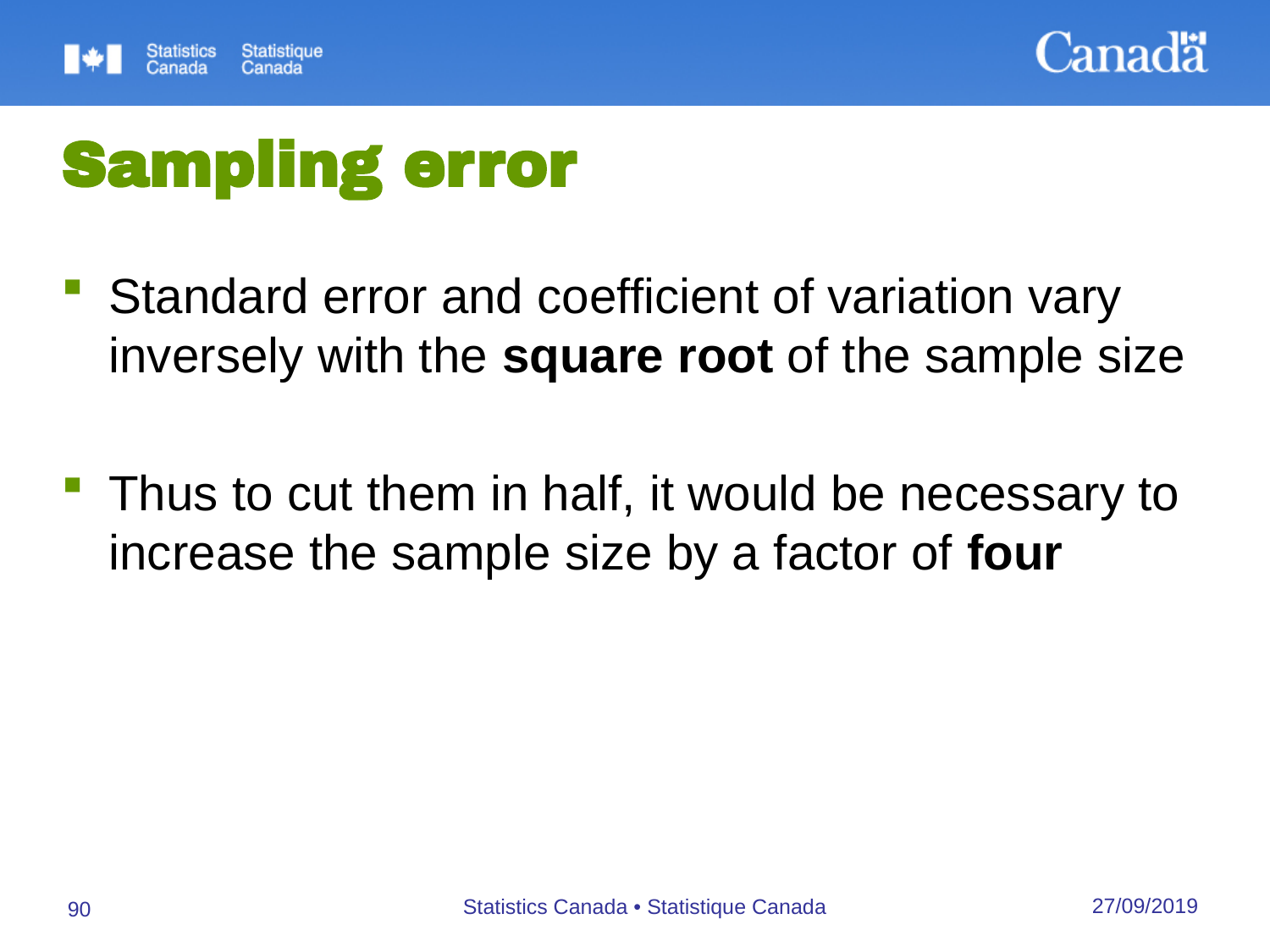

# Sampling error
Standard error and coefficient of variation vary inversely with the square root of the sample size

Thus to cut them in half, it would be necessary to increase the sample size by a factor of four
27/09/2019
Statistics Canada • Statistique Canada
90